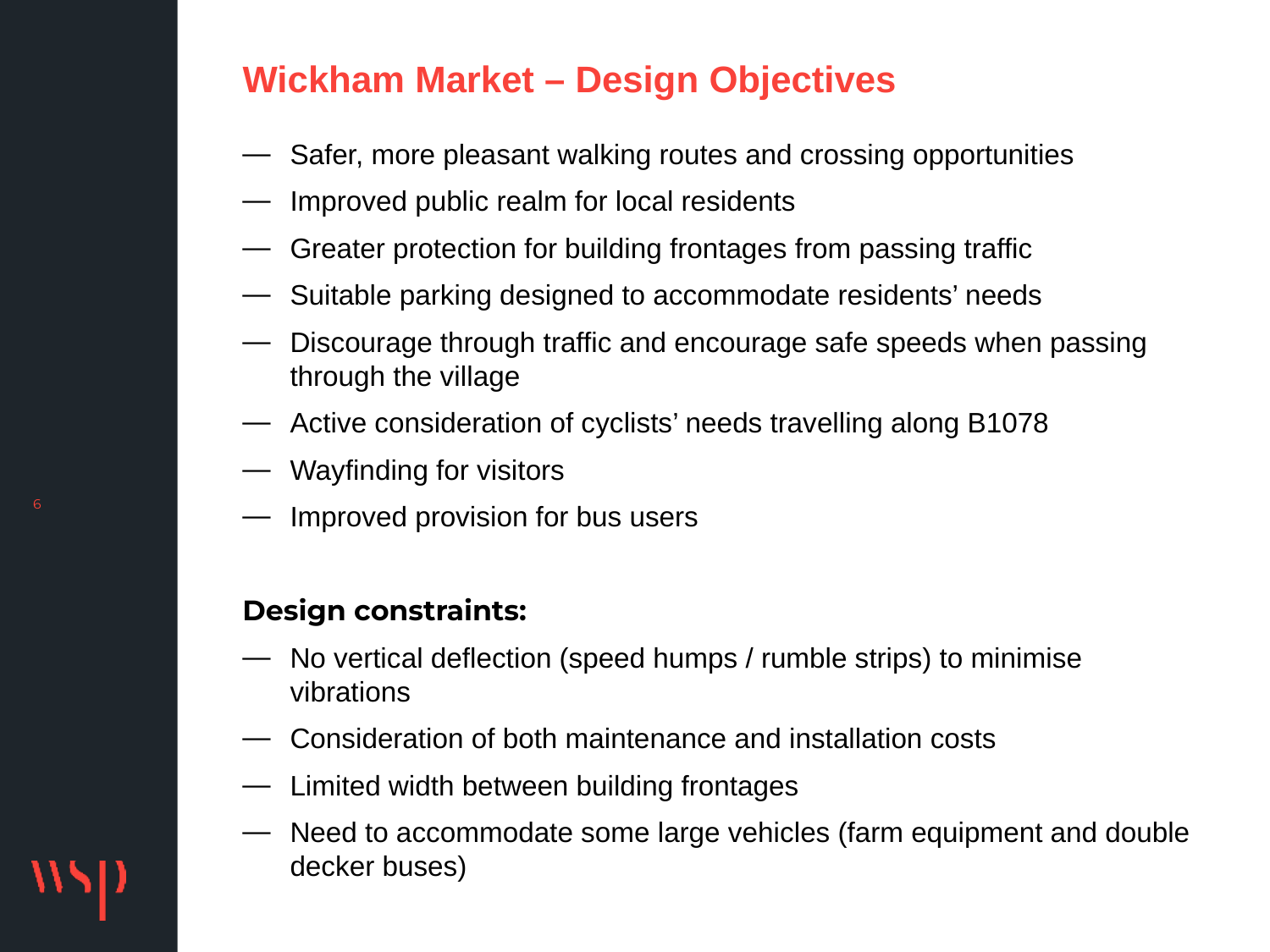

# Wickham Market – Design Objectives
Safer, more pleasant walking routes and crossing opportunities
Improved public realm for local residents
Greater protection for building frontages from passing traffic
Suitable parking designed to accommodate residents’ needs
Discourage through traffic and encourage safe speeds when passing through the village
Active consideration of cyclists’ needs travelling along B1078
Wayfinding for visitors
Improved provision for bus users

Design constraints:
No vertical deflection (speed humps / rumble strips) to minimise vibrations
Consideration of both maintenance and installation costs
Limited width between building frontages
Need to accommodate some large vehicles (farm equipment and double decker buses)